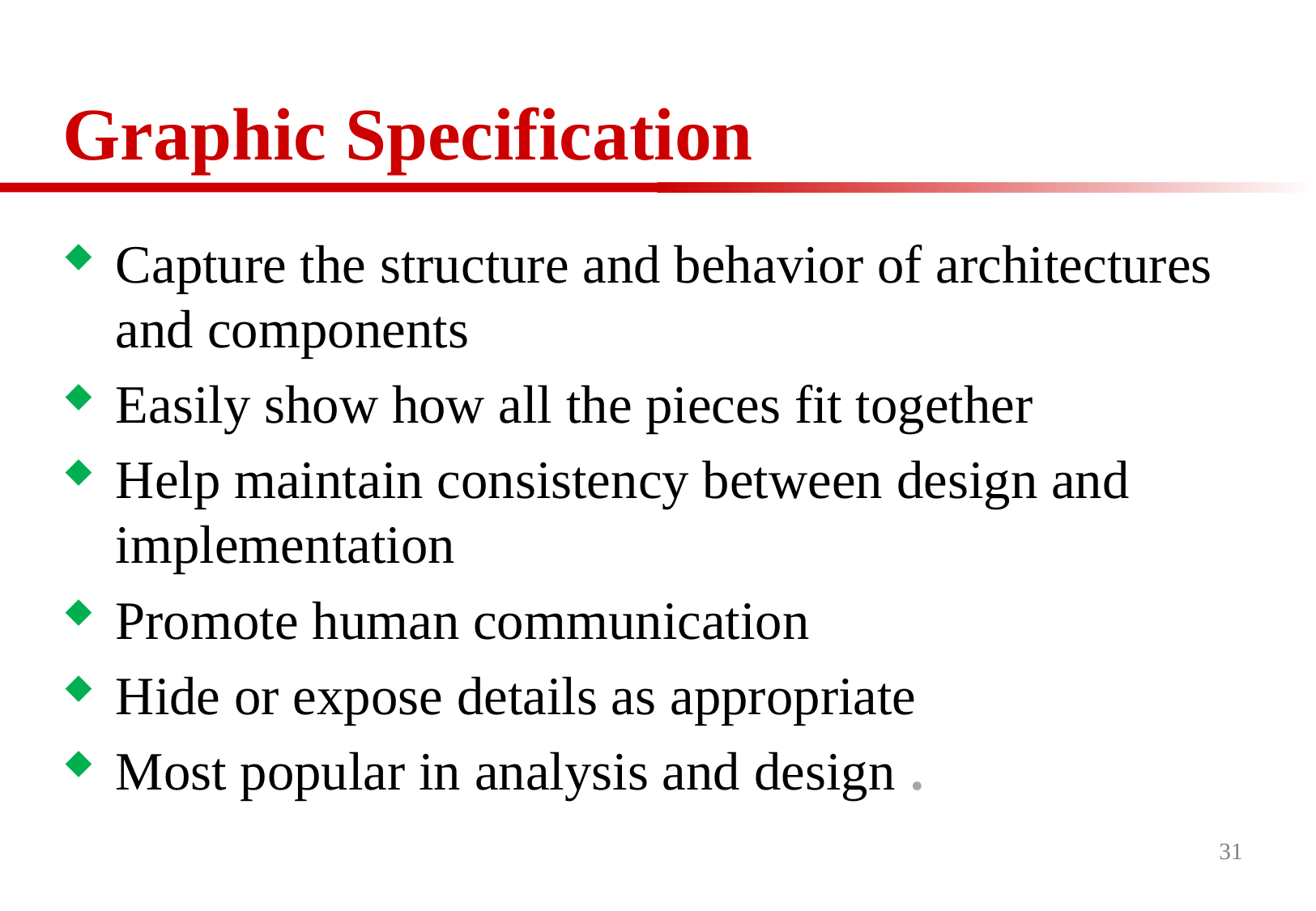

# Graphic Specification
Capture the structure and behavior of architectures and components
Easily show how all the pieces fit together
Help maintain consistency between design and implementation
Promote human communication
Hide or expose details as appropriate
Most popular in analysis and design .
31